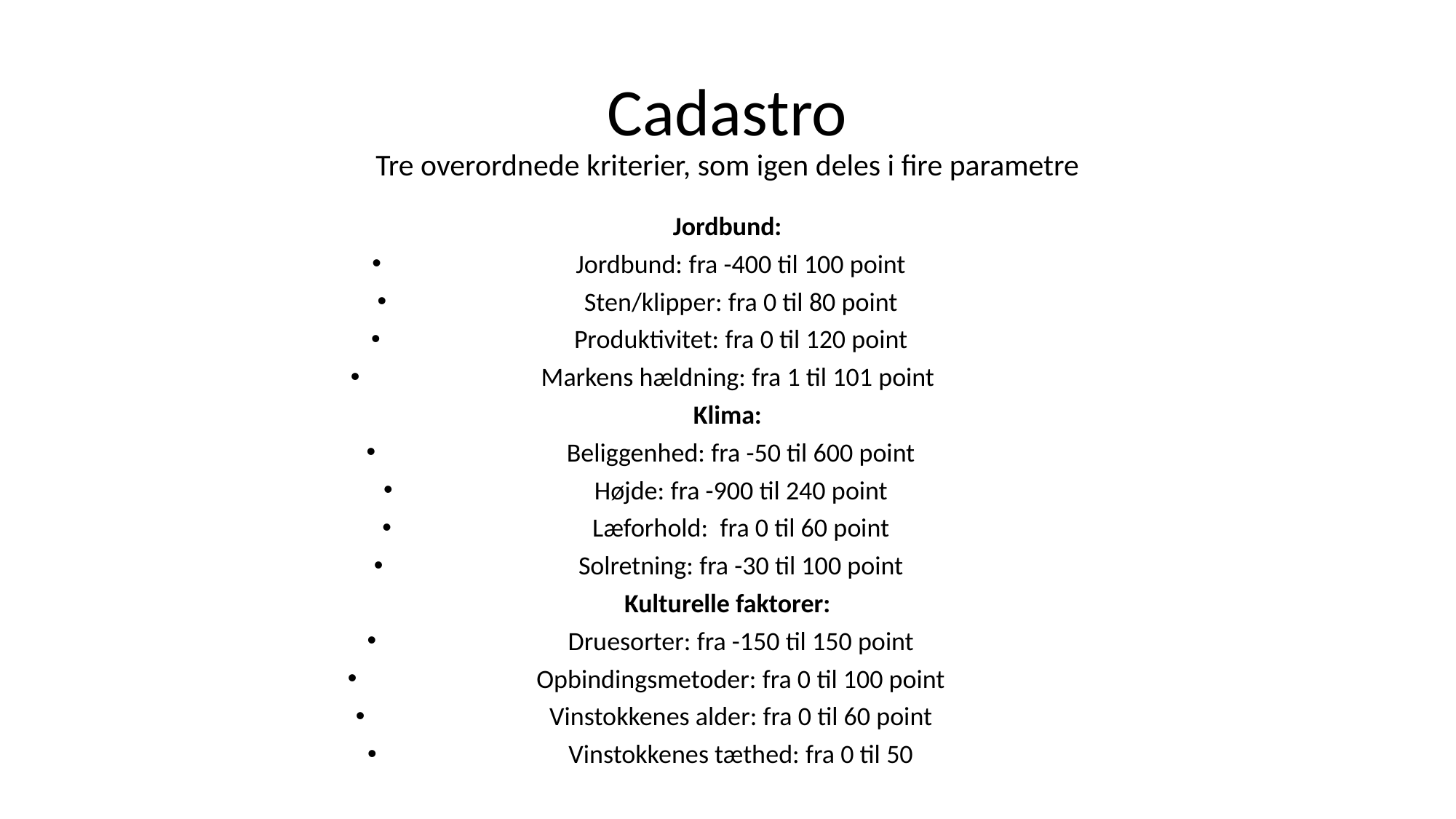

# Cadastro Tre overordnede kriterier, som igen deles i fire parametre
Jordbund:
Jordbund: fra -400 til 100 point
Sten/klipper: fra 0 til 80 point
Produktivitet: fra 0 til 120 point
Markens hældning: fra 1 til 101 point
Klima:
Beliggenhed: fra -50 til 600 point
Højde: fra -900 til 240 point
Læforhold:  fra 0 til 60 point
Solretning: fra -30 til 100 point
Kulturelle faktorer:
Druesorter: fra -150 til 150 point
Opbindingsmetoder: fra 0 til 100 point
Vinstokkenes alder: fra 0 til 60 point
Vinstokkenes tæthed: fra 0 til 50